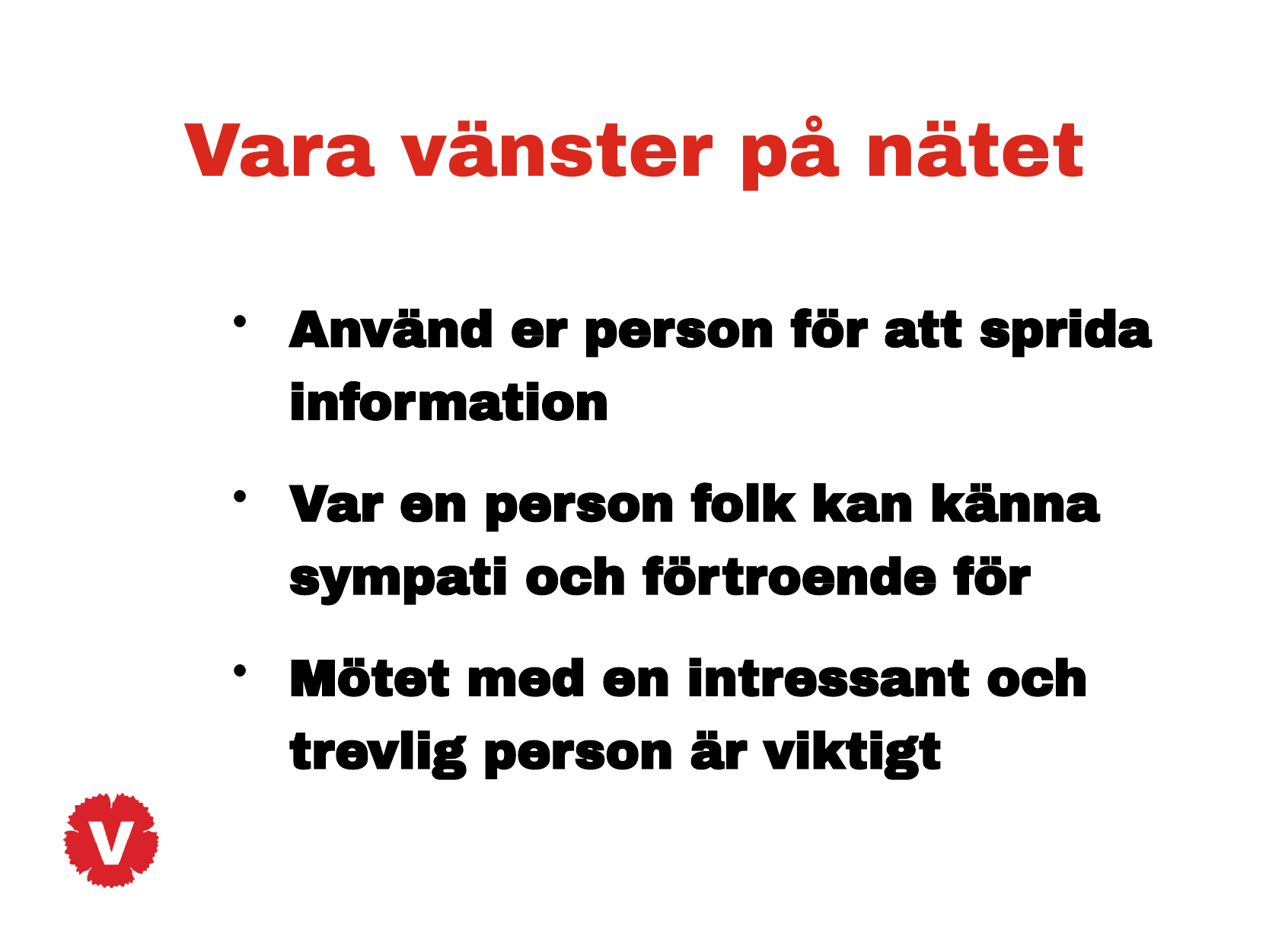

# Vara vänster på nätet
Använd er person för att sprida information
Var en person folk kan känna sympati och förtroende för
Mötet med en intressant och trevlig person är viktigt